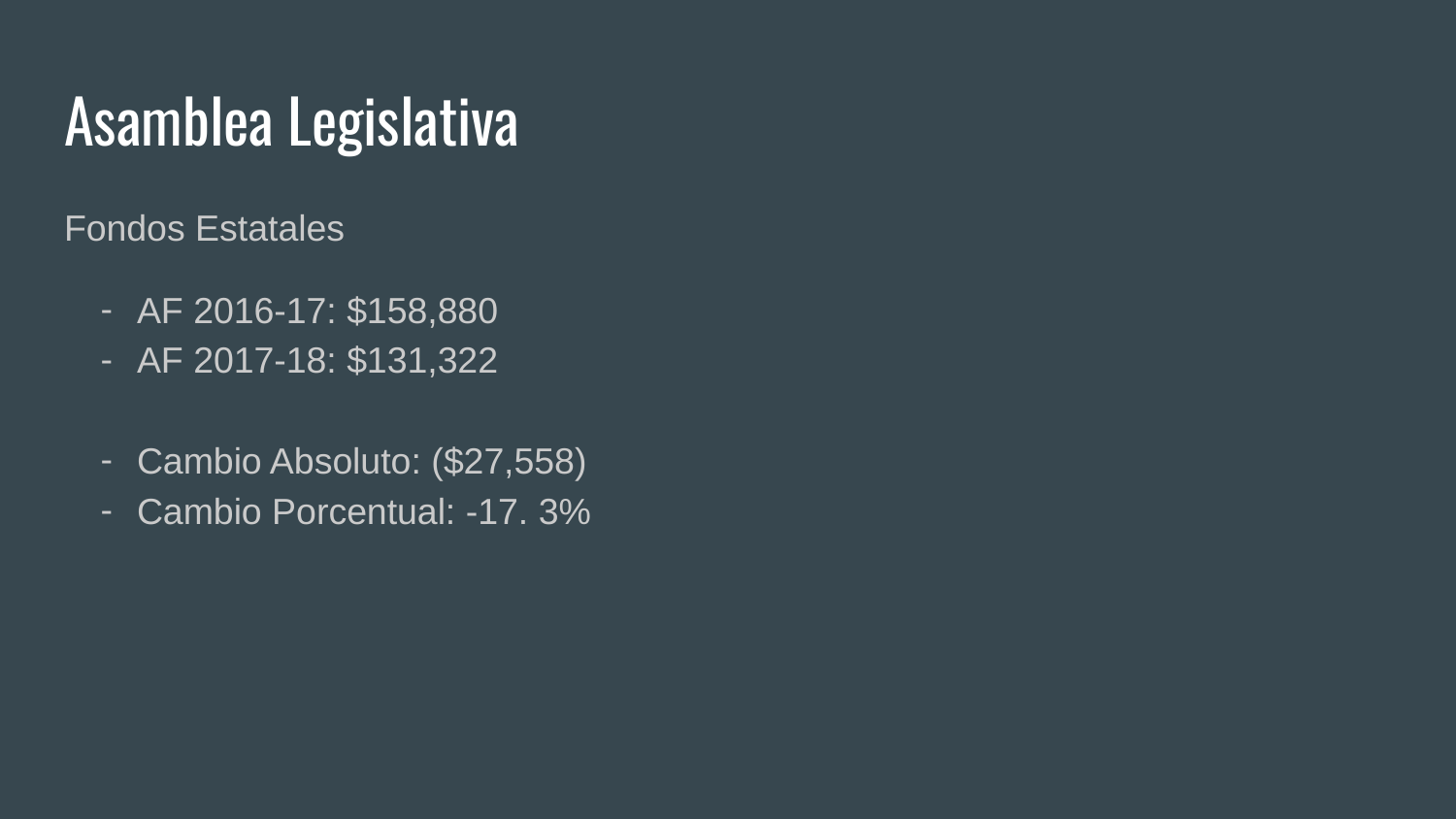

# Asamblea Legislativa

Fondos Estatales
AF 2016-17: $158,880
AF 2017-18: $131,322

Cambio Absoluto: ($27,558)
Cambio Porcentual: -17. 3%